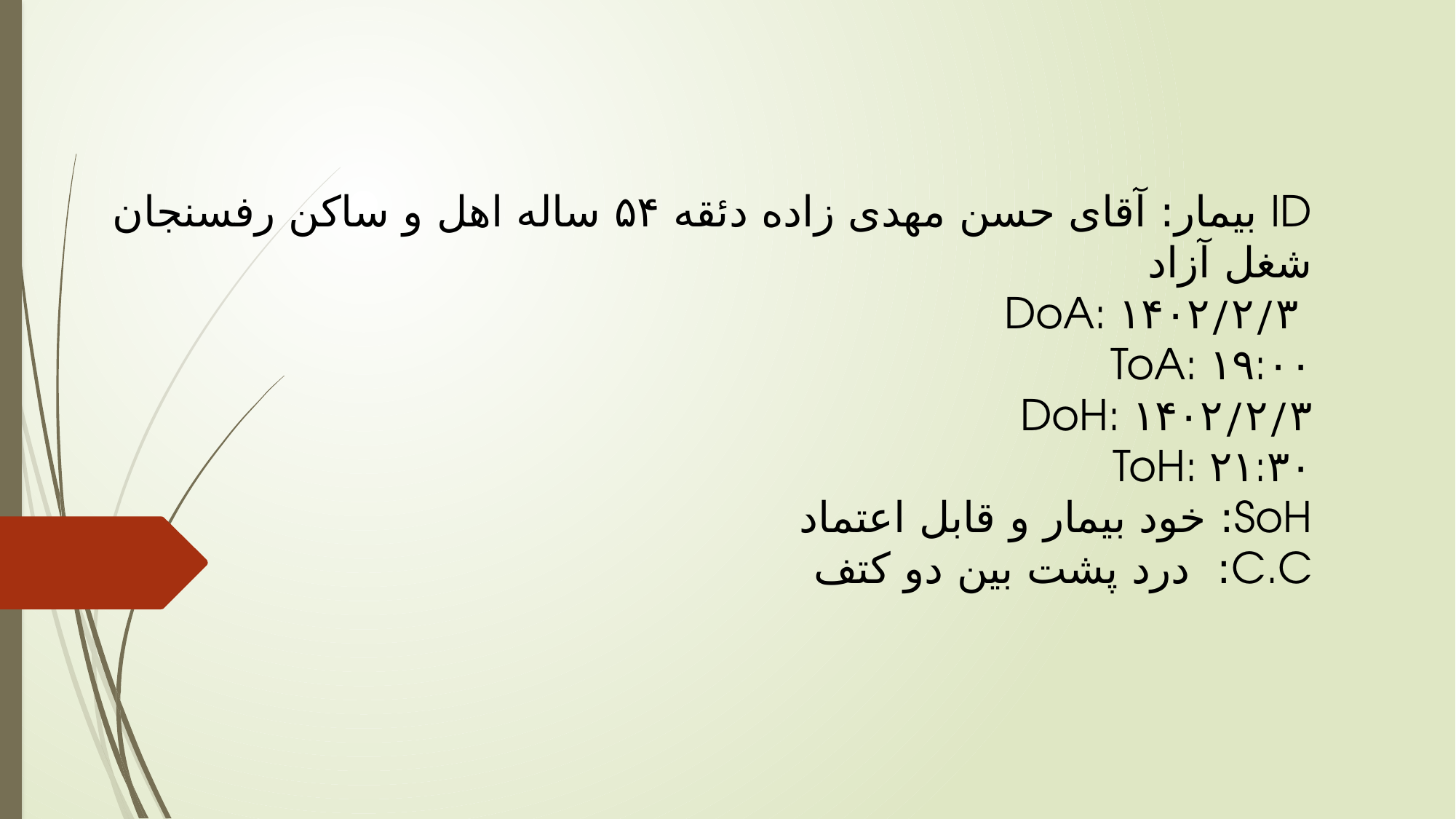

ID بیمار: آقای حسن مهدی زاده دئقه ۵۴ ساله اهل و ساکن رفسنجان شغل آزاد
 DoA: ۱۴۰۲/۲/۳
ToA: ۱۹:۰۰
DoH: ۱۴۰۲/۲/۳
ToH: ۲۱:۳۰
SoH: خود بیمار و قابل اعتماد
C.C:  درد پشت بین دو کتف